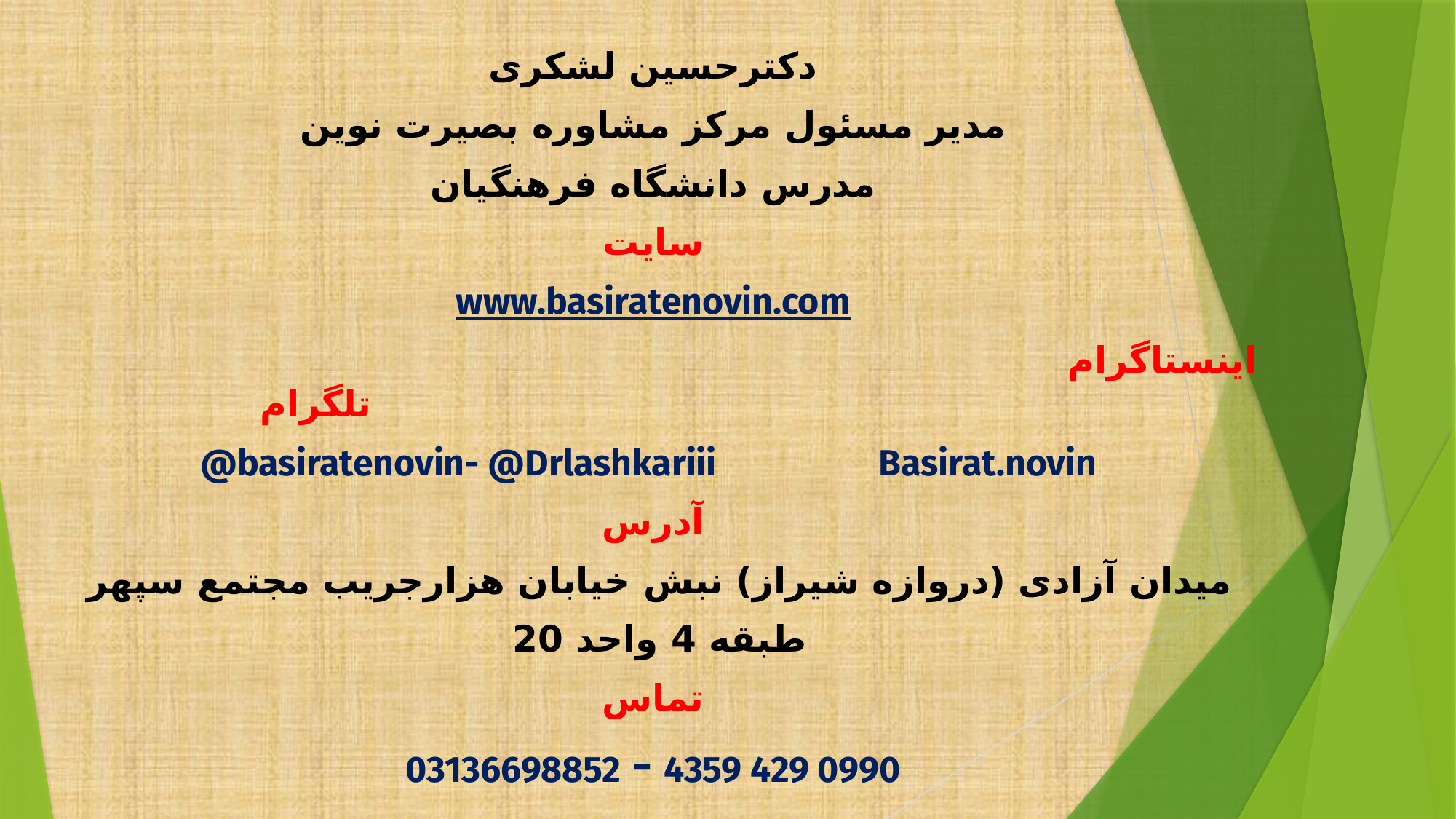

دکترحسین لشکری
مدیر مسئول مرکز مشاوره بصیرت نوین
مدرس دانشگاه فرهنگیان
سایت
www.basiratenovin.com
                         اینستاگرام                                                        تلگرام
@basiratenovin- @Drlashkariii                   Basirat.novin
آدرس
 میدان آزادی (دروازه شیراز) نبش خیابان هزارجریب مجتمع سپهر
 طبقه 4 واحد 20
تماس
03136698852 - 4359 429 0990